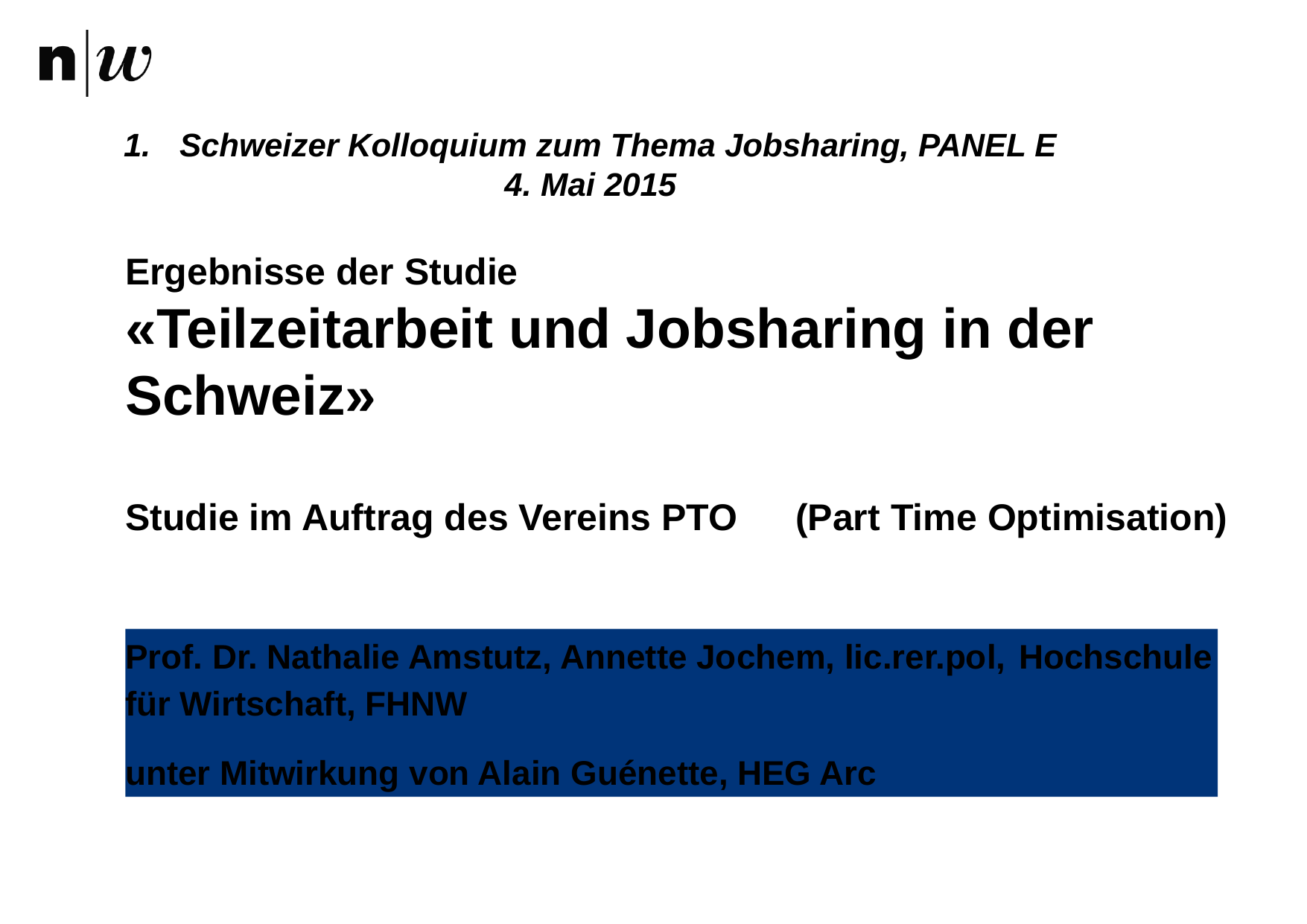

Schweizer Kolloquium zum Thema Jobsharing, PANEL E
4. Mai 2015
# Ergebnisse der Studie «Teilzeitarbeit und Jobsharing in der Schweiz» Studie im Auftrag des Vereins PTO 	(Part Time Optimisation)

Prof. Dr. Nathalie Amstutz, Annette Jochem, lic.rer.pol, 	Hochschule für Wirtschaft, FHNW
unter Mitwirkung von Alain Guénette, HEG Arc